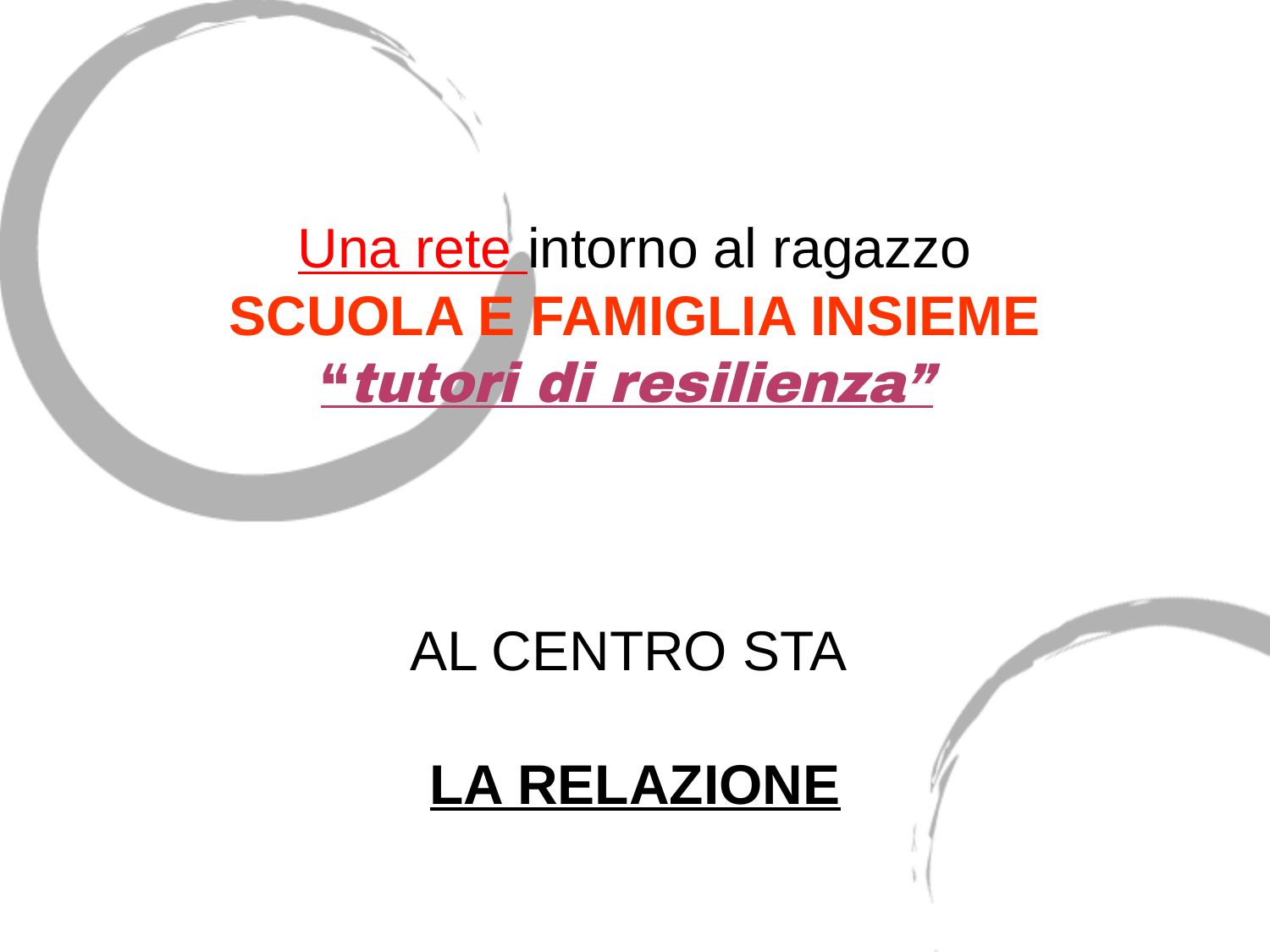

Una rete intorno al ragazzo
SCUOLA E FAMIGLIA insieme
“tutori di resilienza”

AL CENTRO STA

LA RELAZIONE